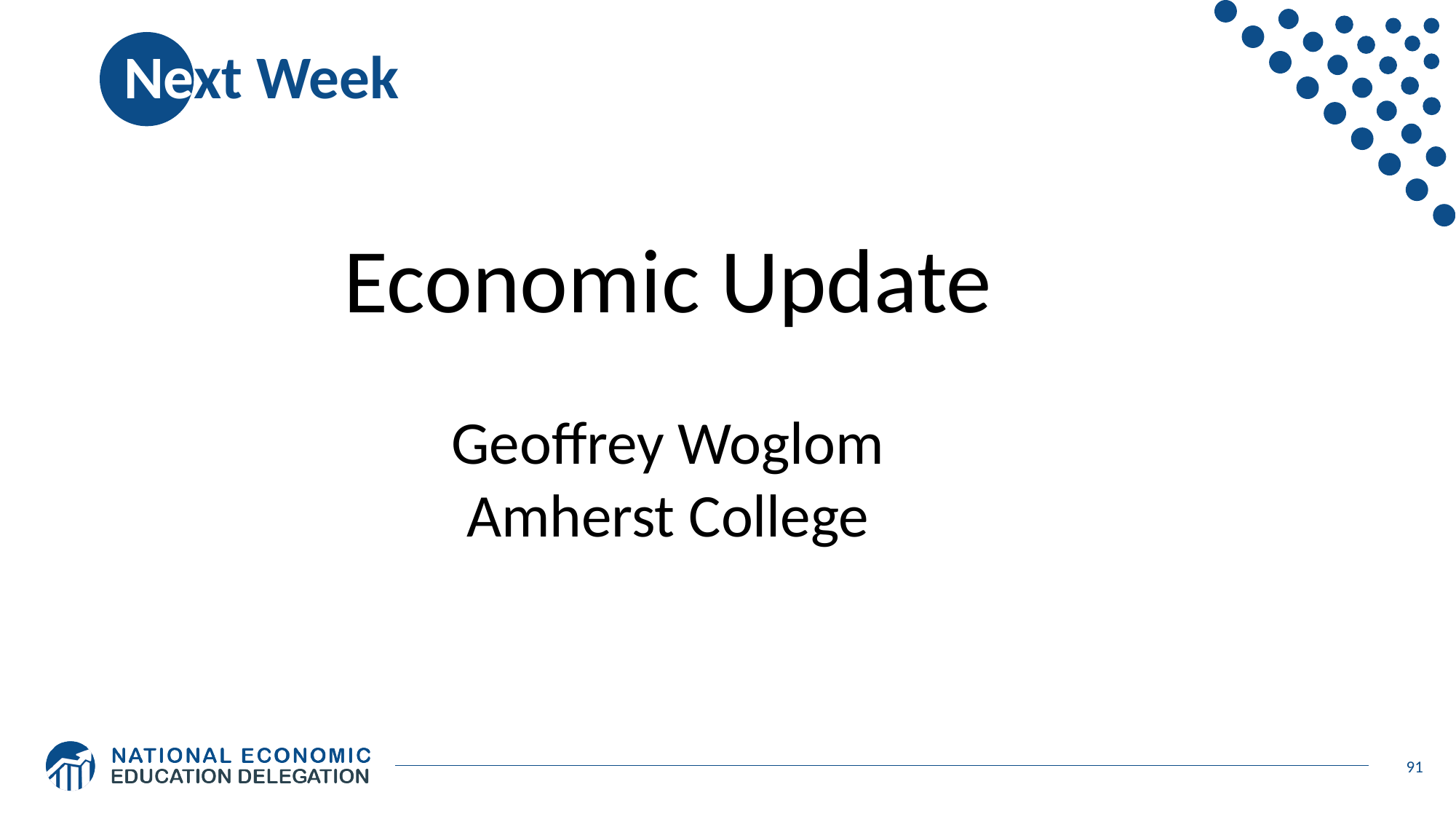

# Next Week
Economic Update

Geoffrey Woglom
Amherst College
91